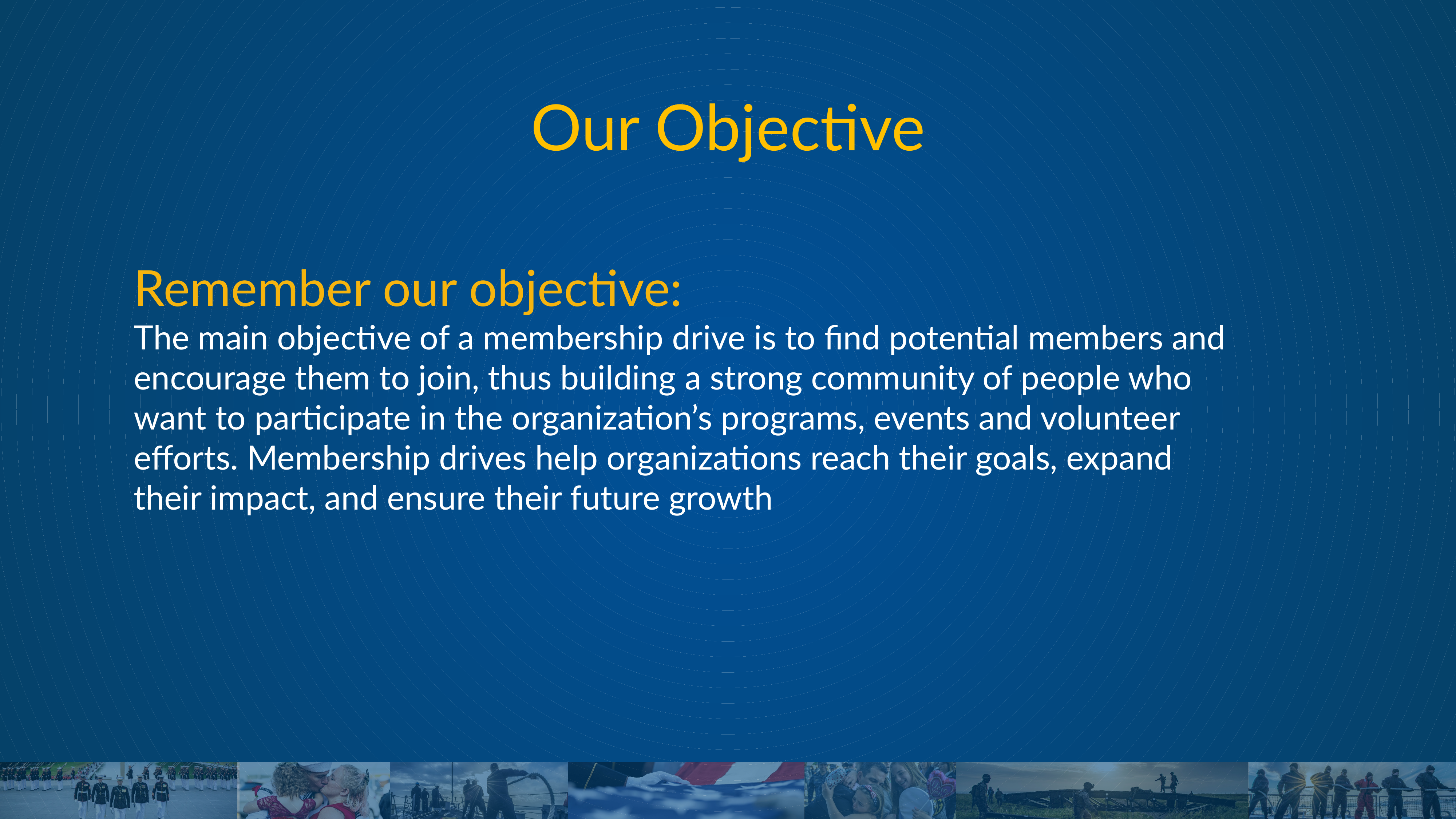

# Our Objective

Remember our objective:
The main objective of a membership drive is to find potential members and encourage them to join, thus building a strong community of people who want to participate in the organization’s programs, events and volunteer efforts. Membership drives help organizations reach their goals, expand their impact, and ensure their future growth